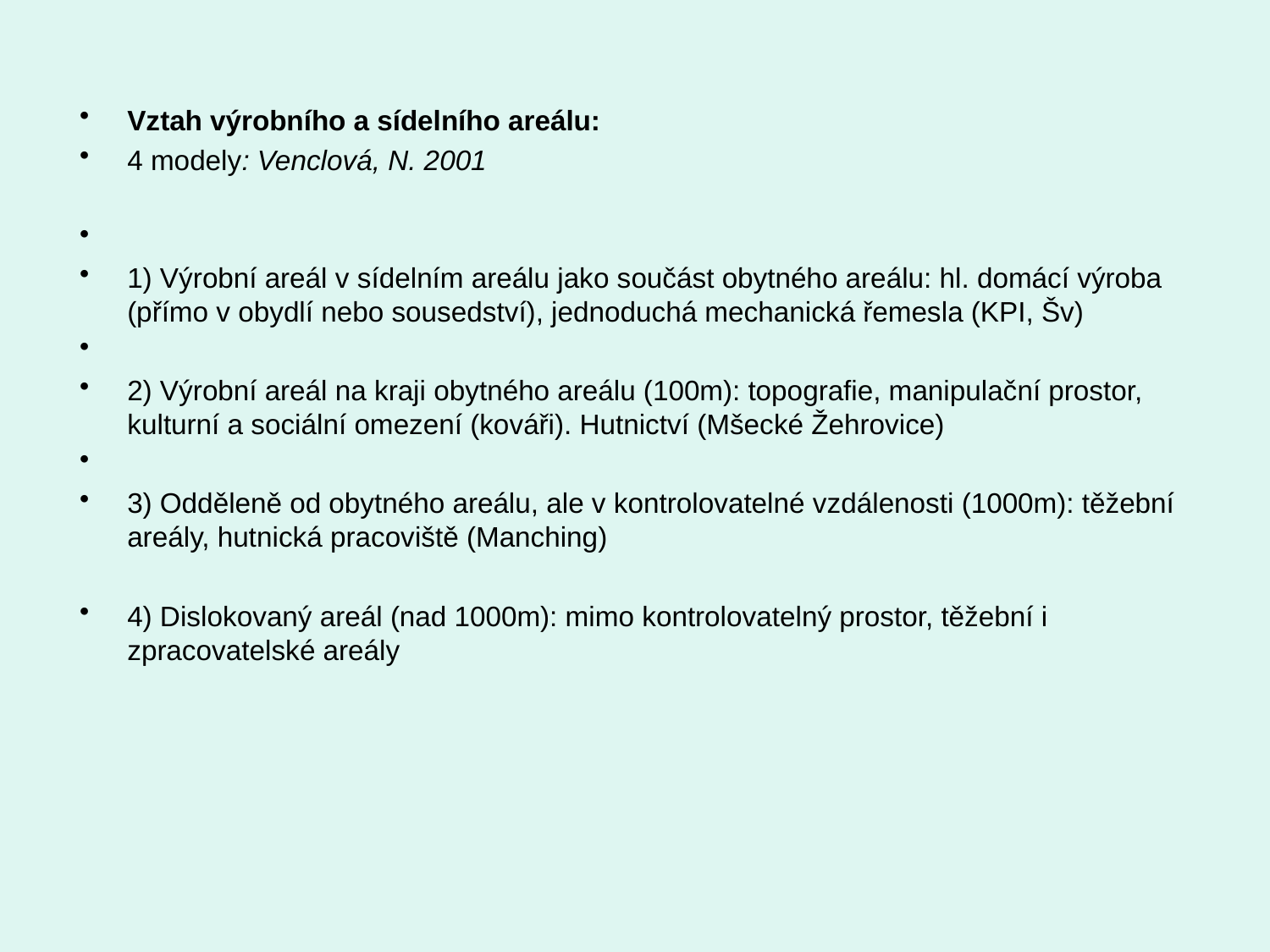

#
Vztah výrobního a sídelního areálu:
4 modely: Venclová, N. 2001

1) Výrobní areál v sídelním areálu jako součást obytného areálu: hl. domácí výroba (přímo v obydlí nebo sousedství), jednoduchá mechanická řemesla (KPI, Šv)

2) Výrobní areál na kraji obytného areálu (100m): topografie, manipulační prostor, kulturní a sociální omezení (kováři). Hutnictví (Mšecké Žehrovice)

3) Odděleně od obytného areálu, ale v kontrolovatelné vzdálenosti (1000m): těžební areály, hutnická pracoviště (Manching)

4) Dislokovaný areál (nad 1000m): mimo kontrolovatelný prostor, těžební i zpracovatelské areály